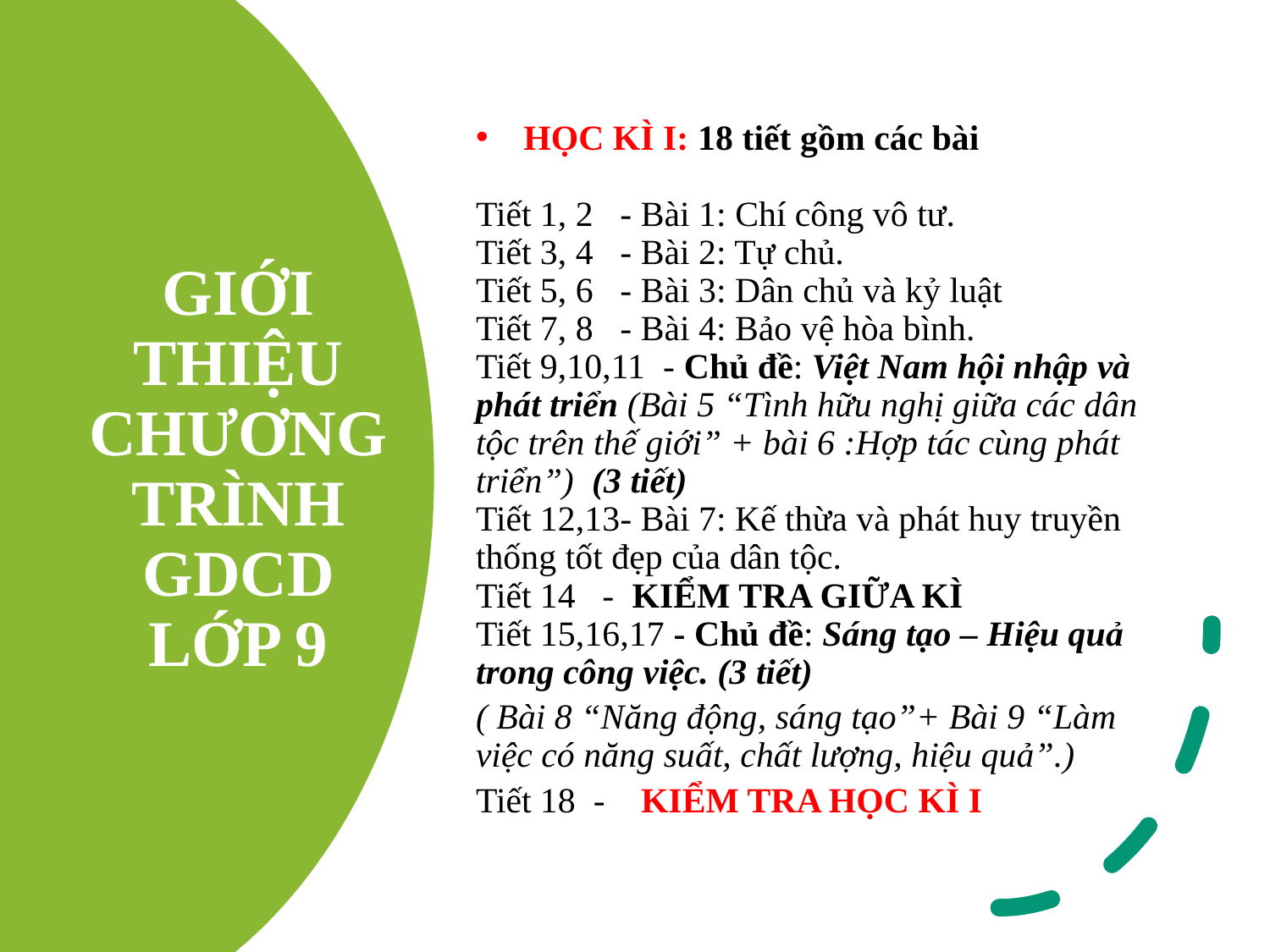

HỌC KÌ I: 18 tiết gồm các bài

Tiết 1, 2   - Bài 1: Chí công vô tư.
Tiết 3, 4   - Bài 2: Tự chủ.
Tiết 5, 6   - Bài 3: Dân chủ và kỷ luật
Tiết 7, 8   - Bài 4: Bảo vệ hòa bình.
Tiết 9,10,11  - Chủ đề: Việt Nam hội nhập và phát triển (Bài 5 “Tình hữu nghị giữa các dân tộc trên thế giới” + bài 6 :Hợp tác cùng phát triển”)  (3 tiết)
Tiết 12,13- Bài 7: Kế thừa và phát huy truyền thống tốt đẹp của dân tộc.
Tiết 14   -  KIỂM TRA GIỮA KÌ
Tiết 15,16,17 - Chủ đề: Sáng tạo – Hiệu quả trong công việc. (3 tiết)
( Bài 8 “Năng động, sáng tạo”+ Bài 9 “Làm việc có năng suất, chất lượng, hiệu quả”.)
Tiết 18  -    KIỂM TRA HỌC KÌ I
# GIỚI THIỆU CHƯƠNG TRÌNH GDCD LỚP 9